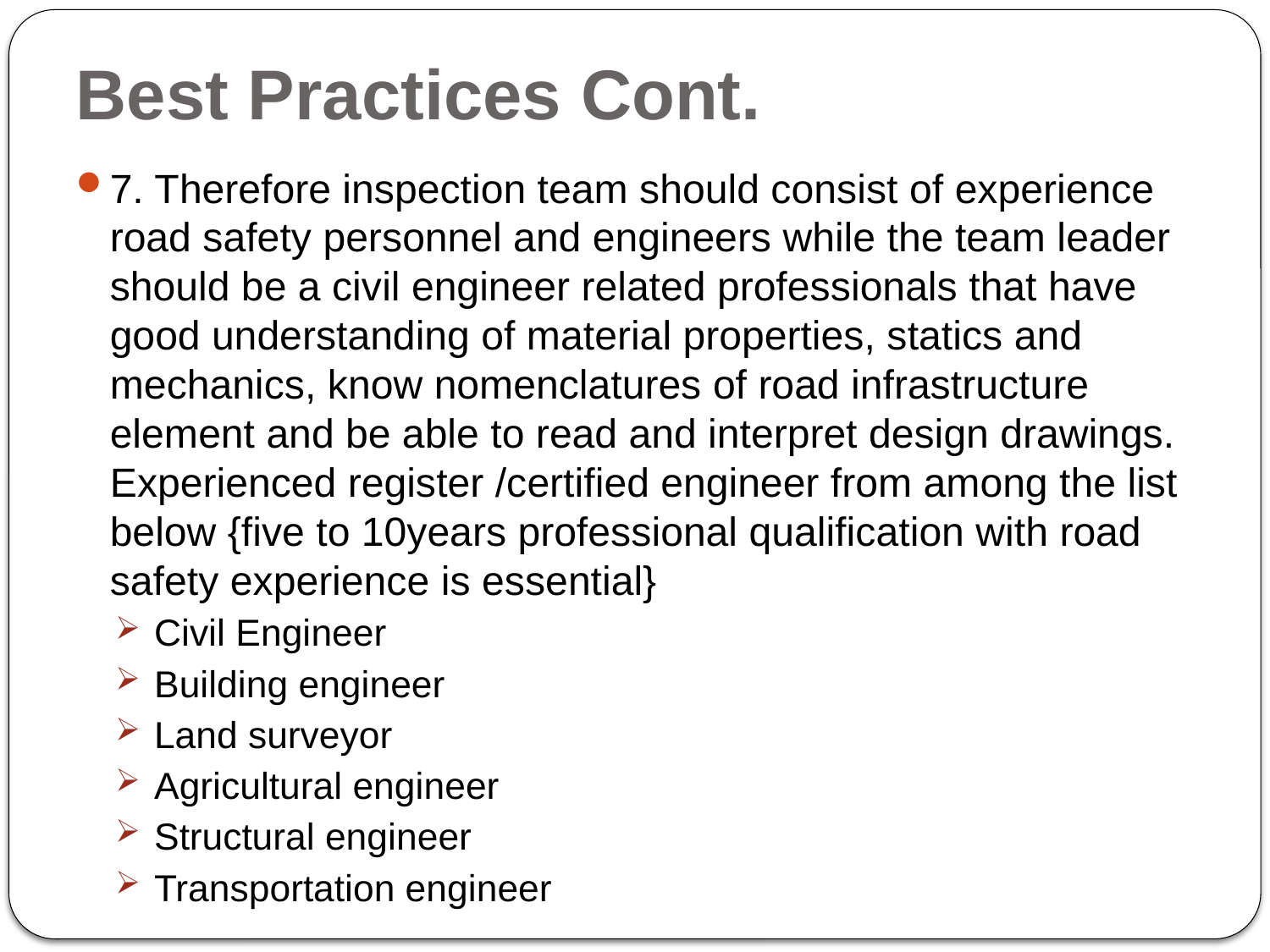

# Best Practices Cont.
7. Therefore inspection team should consist of experience road safety personnel and engineers while the team leader should be a civil engineer related professionals that have good understanding of material properties, statics and mechanics, know nomenclatures of road infrastructure element and be able to read and interpret design drawings. Experienced register /certified engineer from among the list below {five to 10years professional qualification with road safety experience is essential}
 Civil Engineer
 Building engineer
 Land surveyor
 Agricultural engineer
 Structural engineer
 Transportation engineer